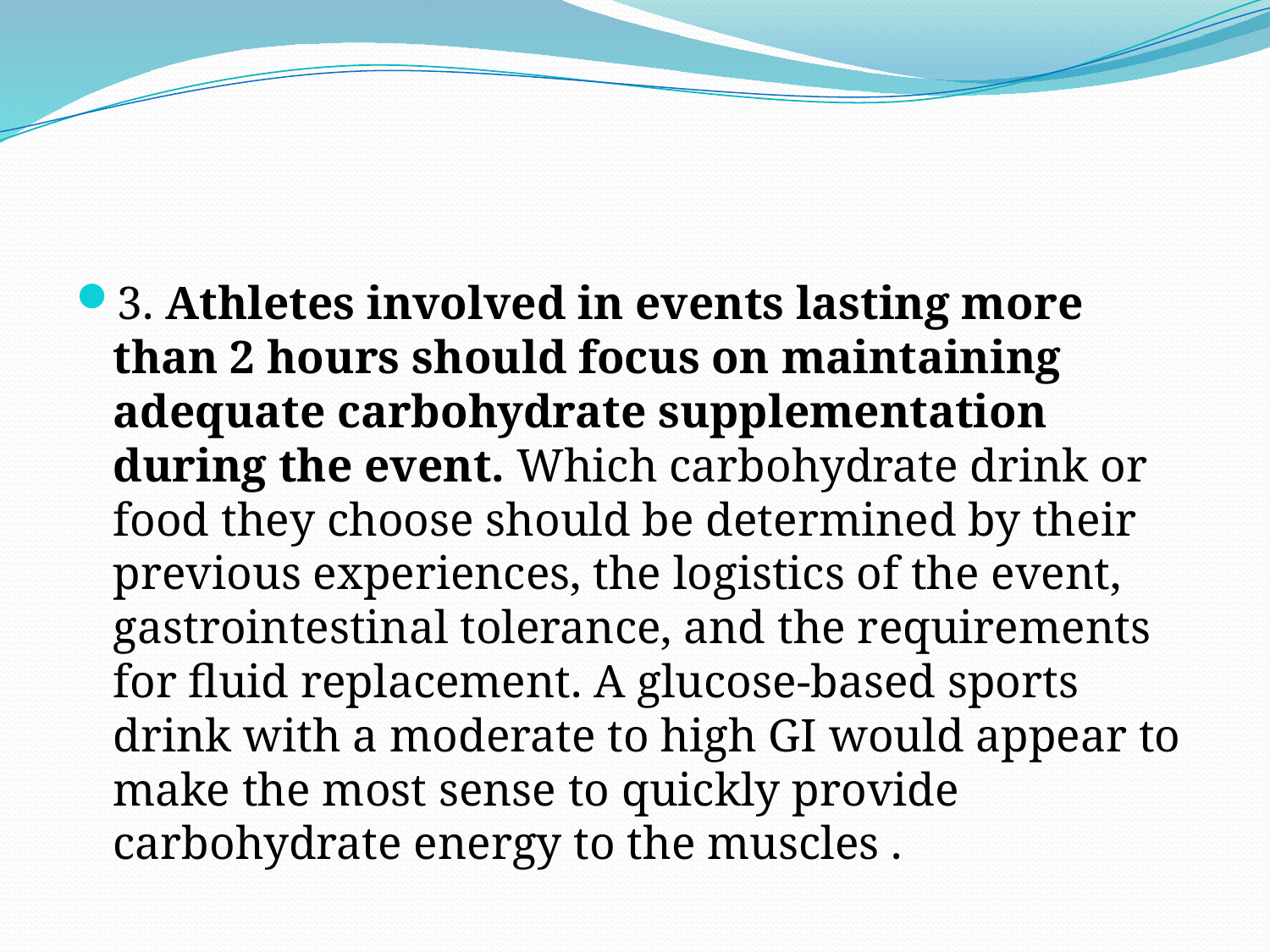

#
3. Athletes involved in events lasting more than 2 hours should focus on maintaining adequate carbohydrate supplementation during the event. Which carbohydrate drink or food they choose should be determined by their previous experiences, the logistics of the event, gastrointestinal tolerance, and the requirements for fluid replacement. A glucose-based sports drink with a moderate to high GI would appear to make the most sense to quickly provide carbohydrate energy to the muscles .